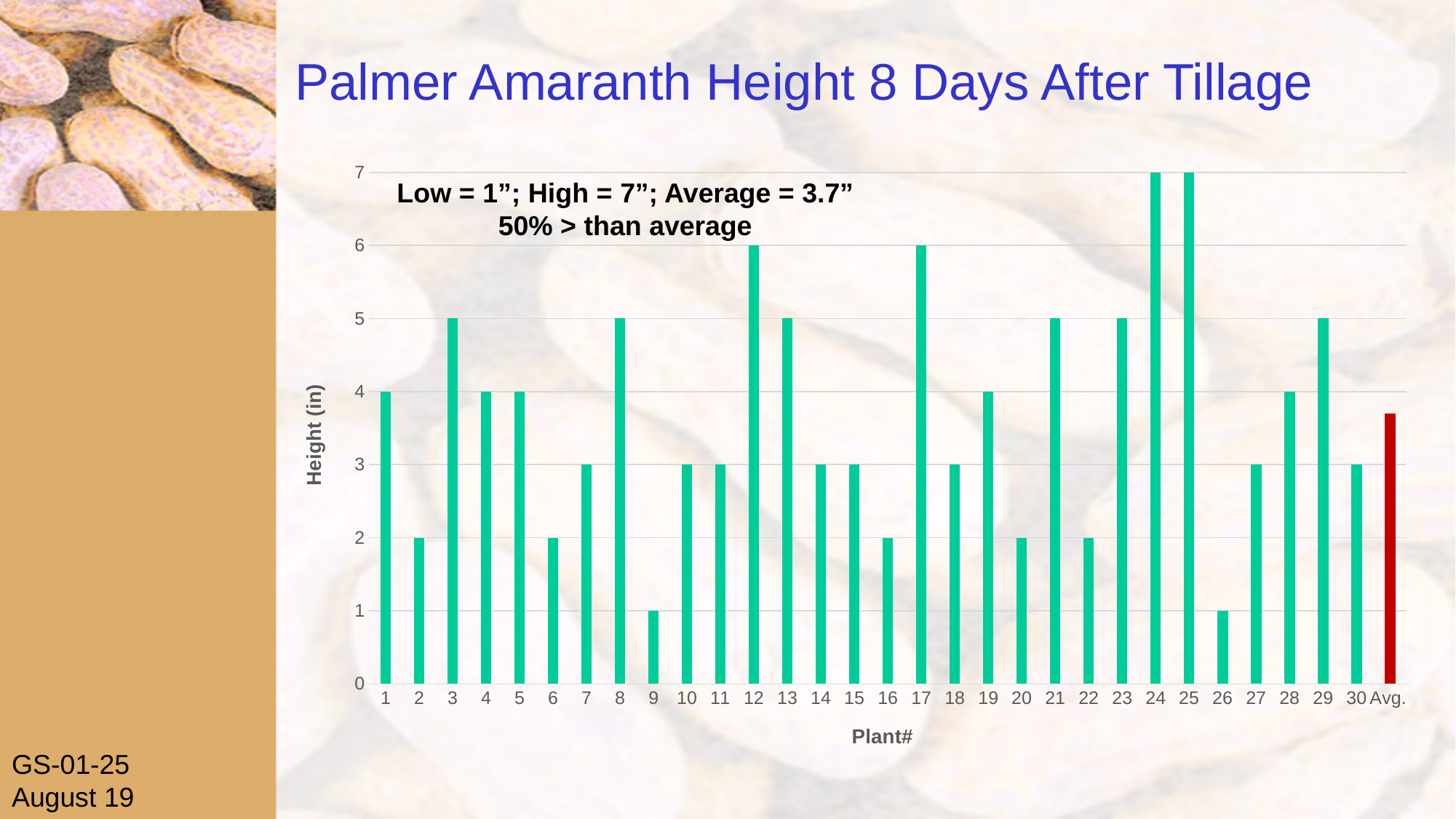

# Palmer Amaranth Height 8 Days After Tillage

### Chart

| Category | Plant# |
|---|---|
| 1 | 4.0 |
| 2 | 2.0 |
| 3 | 5.0 |
| 4 | 4.0 |
| 5 | 4.0 |
| 6 | 2.0 |
| 7 | 3.0 |
| 8 | 5.0 |
| 9 | 1.0 |
| 10 | 3.0 |
| 11 | 3.0 |
| 12 | 6.0 |
| 13 | 5.0 |
| 14 | 3.0 |
| 15 | 3.0 |
| 16 | 2.0 |
| 17 | 6.0 |
| 18 | 3.0 |
| 19 | 4.0 |
| 20 | 2.0 |
| 21 | 5.0 |
| 22 | 2.0 |
| 23 | 5.0 |
| 24 | 7.0 |
| 25 | 7.0 |
| 26 | 1.0 |
| 27 | 3.0 |
| 28 | 4.0 |
| 29 | 5.0 |
| 30 | 3.0 |
| Avg.  | 3.7 |
Low = 1”; High = 7”; Average = 3.7”
50% > than average
GS-01-25
August 19